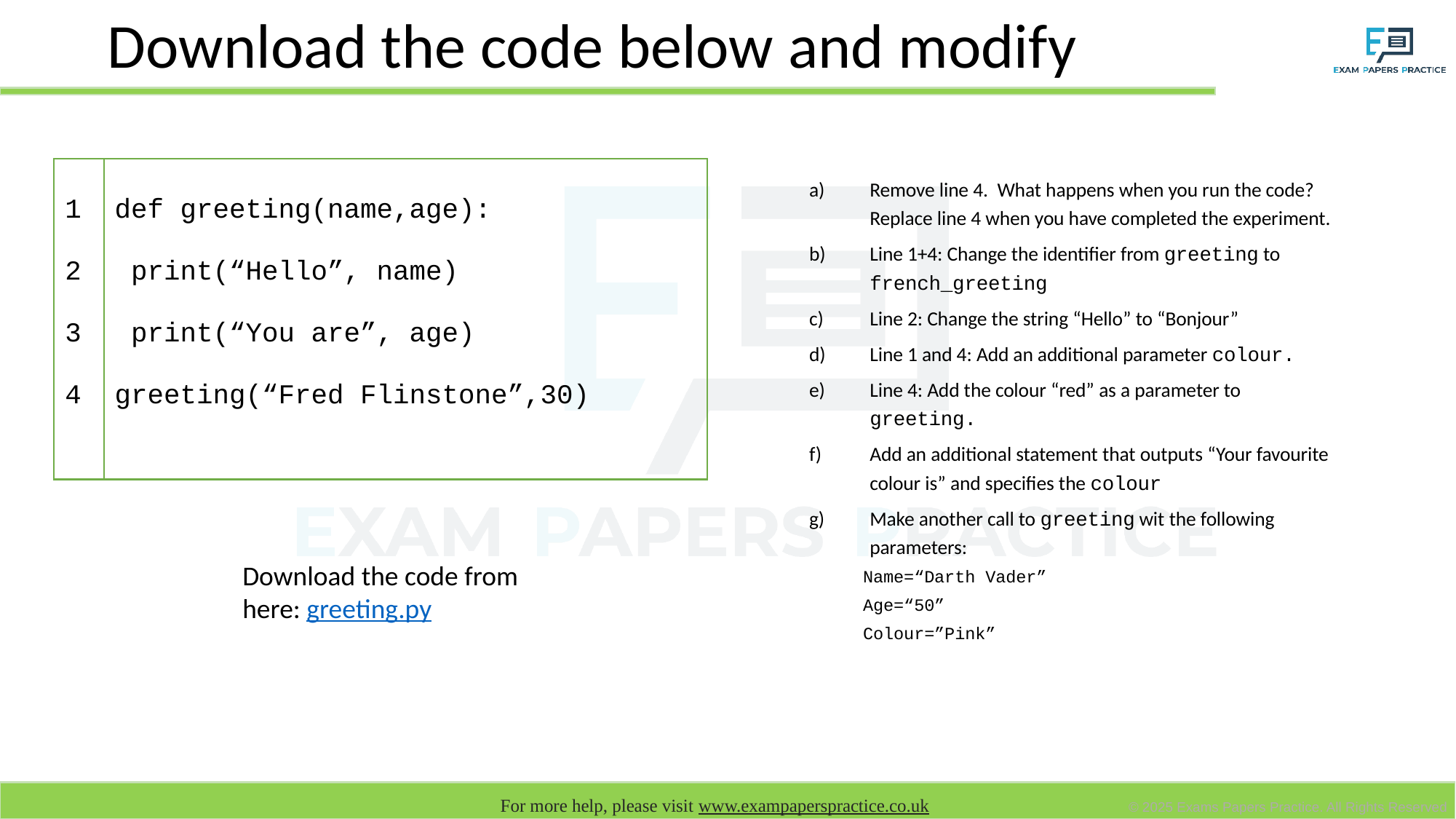

# Download the code below and modify
| 1 2 3 4 | def greeting(name,age): print(“Hello”, name) print(“You are”, age) greeting(“Fred Flinstone”,30) |
| --- | --- |
Remove line 4.  What happens when you run the code? Replace line 4 when you have completed the experiment.
Line 1+4: Change the identifier from greeting to french_greeting
Line 2: Change the string “Hello” to “Bonjour”
Line 1 and 4: Add an additional parameter colour.
Line 4: Add the colour “red” as a parameter to greeting.
Add an additional statement that outputs “Your favourite colour is” and specifies the colour
Make another call to greeting wit the following parameters:
Name=“Darth Vader”
Age=“50”
Colour=”Pink”

Download the code from here: greeting.py